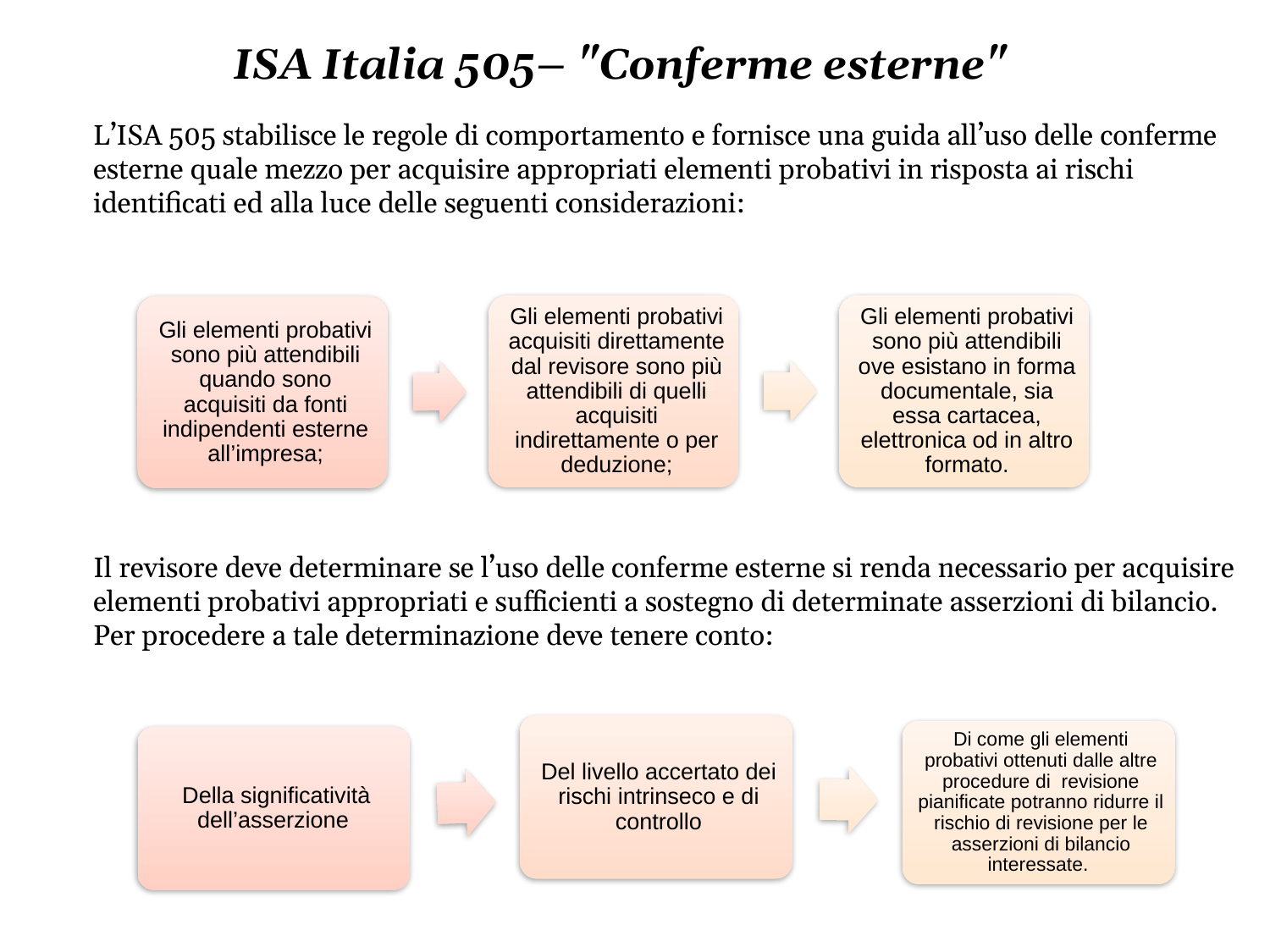

ISA Italia 505– "Conferme esterne"

L’ISA 505 stabilisce le regole di comportamento e fornisce una guida all’uso delle conferme esterne quale mezzo per acquisire appropriati elementi probativi in risposta ai rischi identificati ed alla luce delle seguenti considerazioni:

Il revisore deve determinare se l’uso delle conferme esterne si renda necessario per acquisire elementi probativi appropriati e sufficienti a sostegno di determinate asserzioni di bilancio. Per procedere a tale determinazione deve tenere conto:
Gli elementi probativi sono più attendibili quando sono acquisiti da fonti indipendenti esterne all’impresa;

Gli elementi probativi acquisiti direttamente dal revisore sono più attendibili di quelli acquisiti indirettamente o per deduzione;

Gli elementi probativi sono più attendibili ove esistano in forma documentale, sia essa cartacea, elettronica od in altro formato.
Della significatività dell’asserzione

Del livello accertato dei rischi intrinseco e di controllo

Di come gli elementi probativi ottenuti dalle altre procedure di  revisione pianificate potranno ridurre il rischio di revisione per le asserzioni di bilancio interessate.